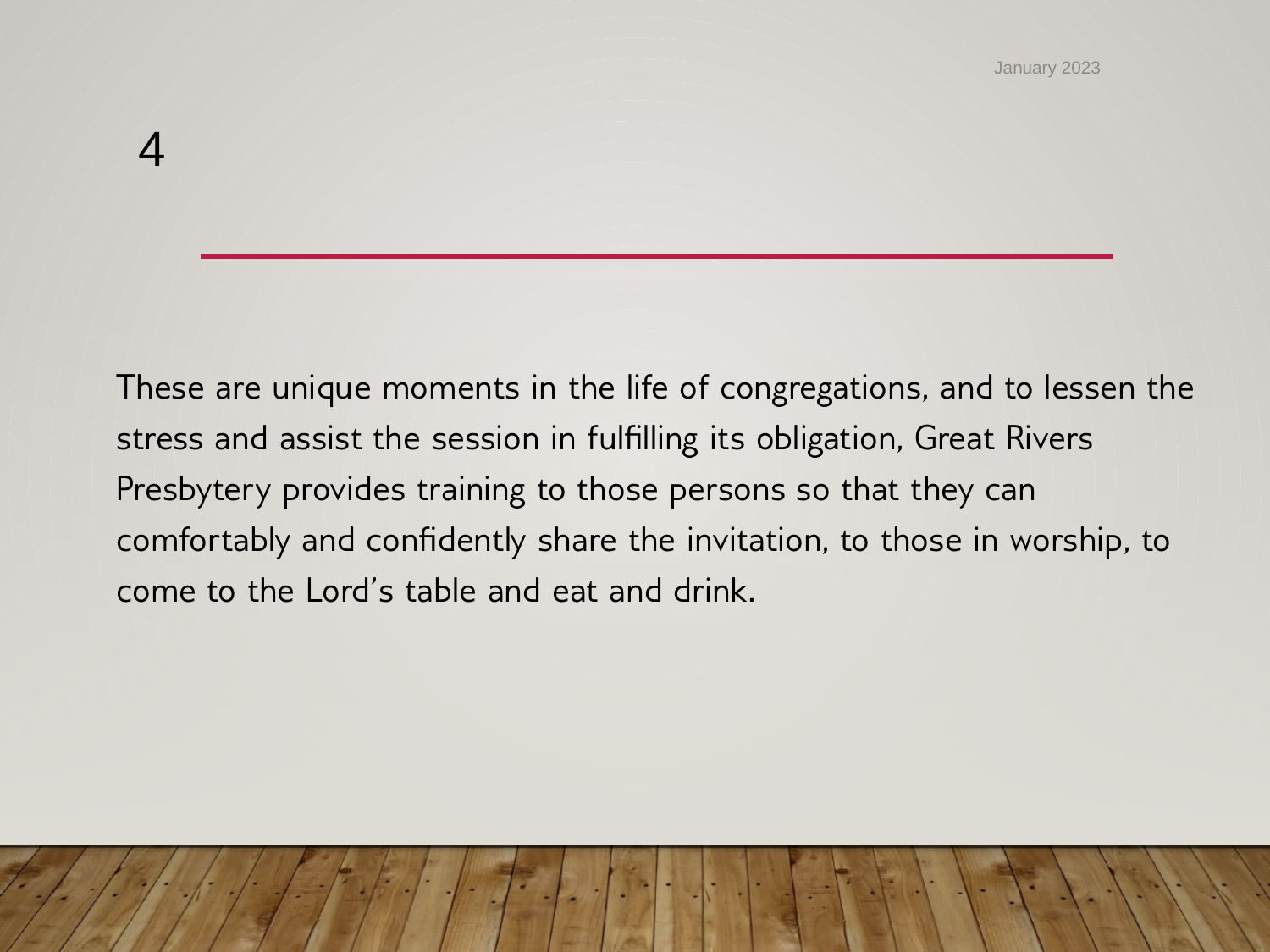

#
January 2023
4
	These are unique moments in the life of congregations, and to lessen the stress and assist the session in fulfilling its obligation, Great Rivers Presbytery provides training to those persons so that they can comfortably and confidently share the invitation, to those in worship, to come to the Lord’s table and eat and drink.